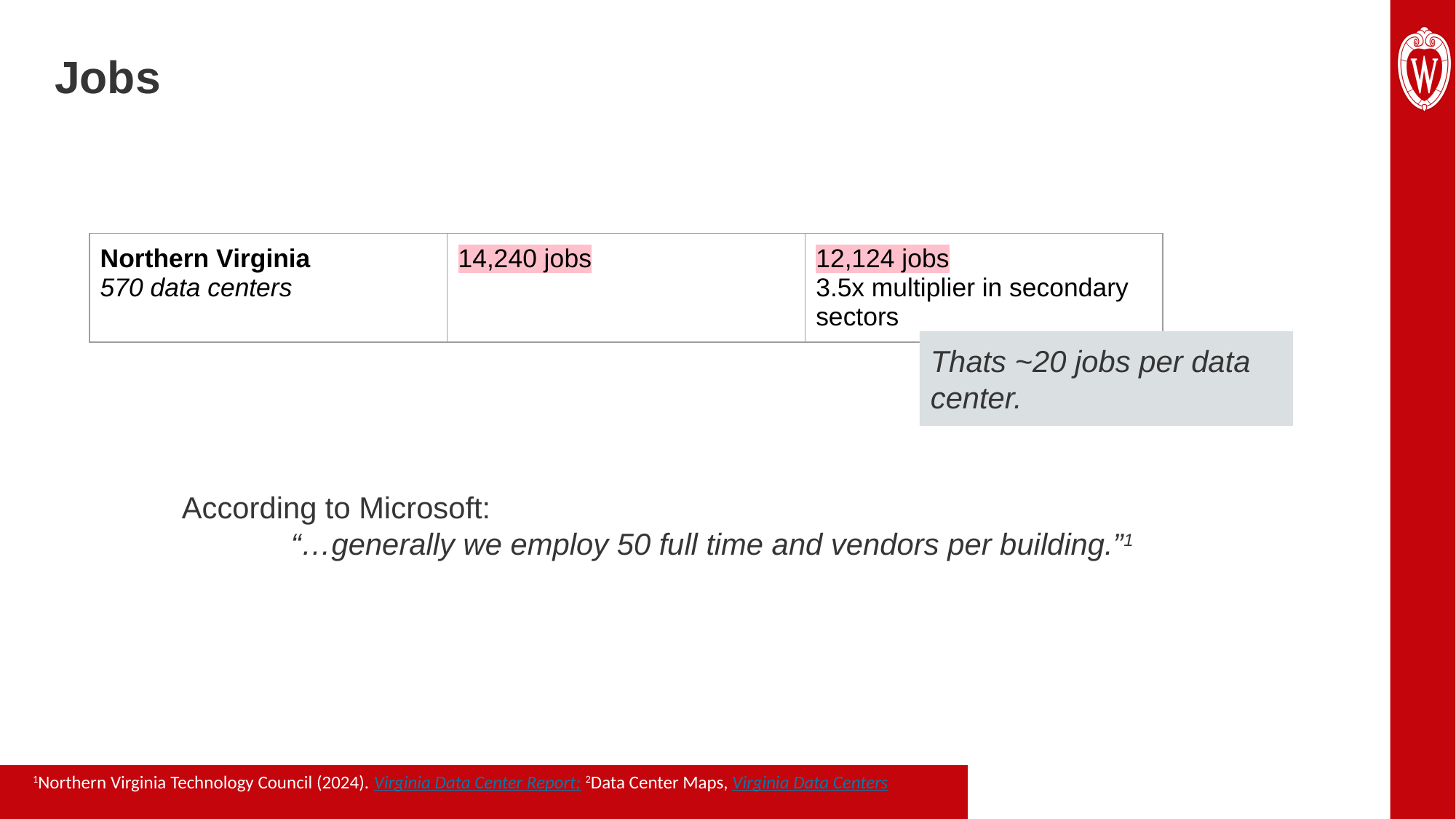

# Jobs
| Northern Virginia 570 data centers | 14,240 jobs | 12,124 jobs 3.5x multiplier in secondary sectors |
| --- | --- | --- |
Thats ~20 jobs per data center.
According to Microsoft:
“…generally we employ 50 full time and vendors per building.”1
1Northern Virginia Technology Council (2024). Virginia Data Center Report; 2Data Center Maps, Virginia Data Centers